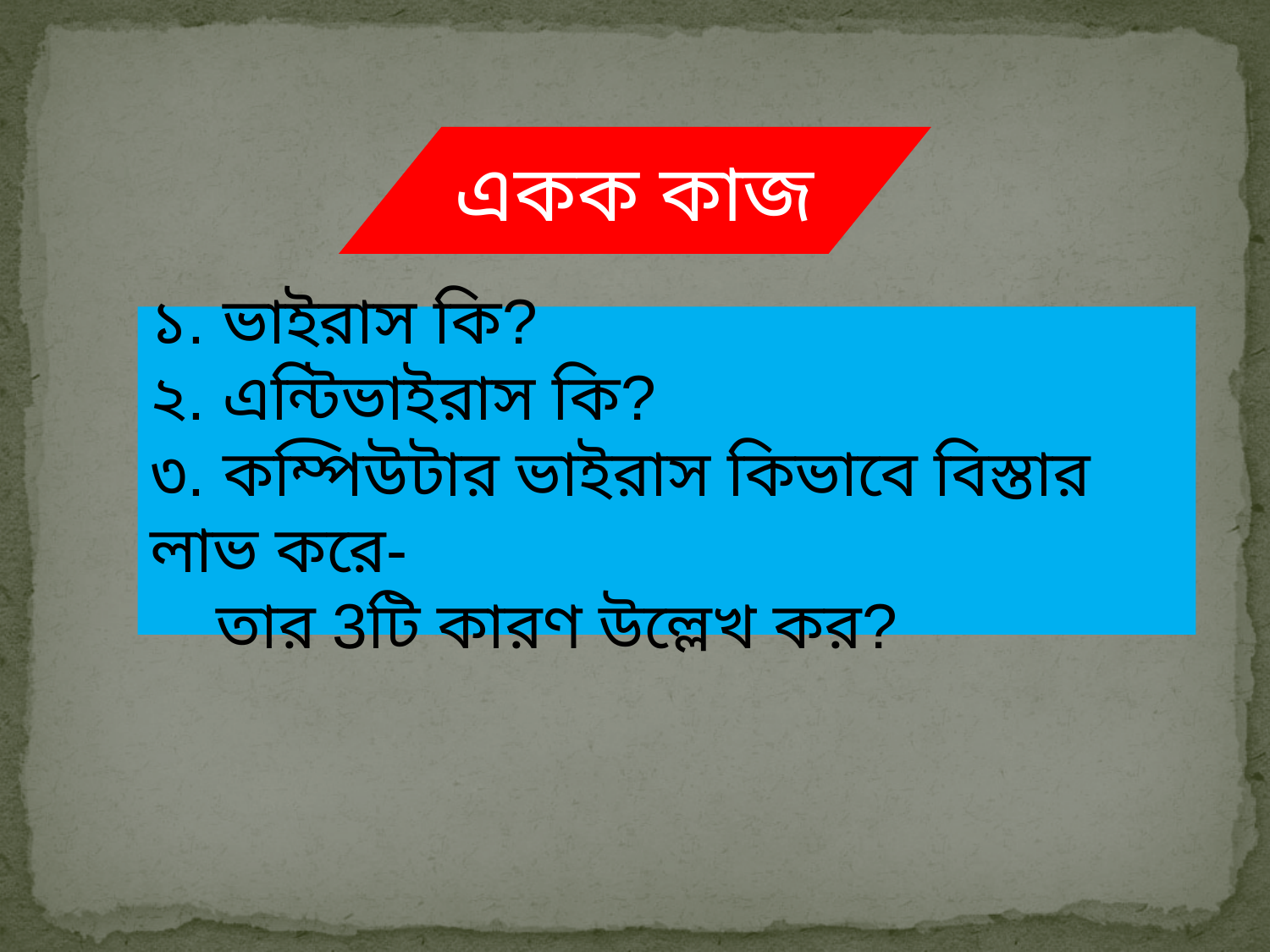

একক কাজ
১. ভাইরাস কি?
২. এন্টিভাইরাস কি?
৩. কম্পিউটার ভাইরাস কিভাবে বিস্তার লাভ করে-
    তার 3টি কারণ উল্লেখ কর?